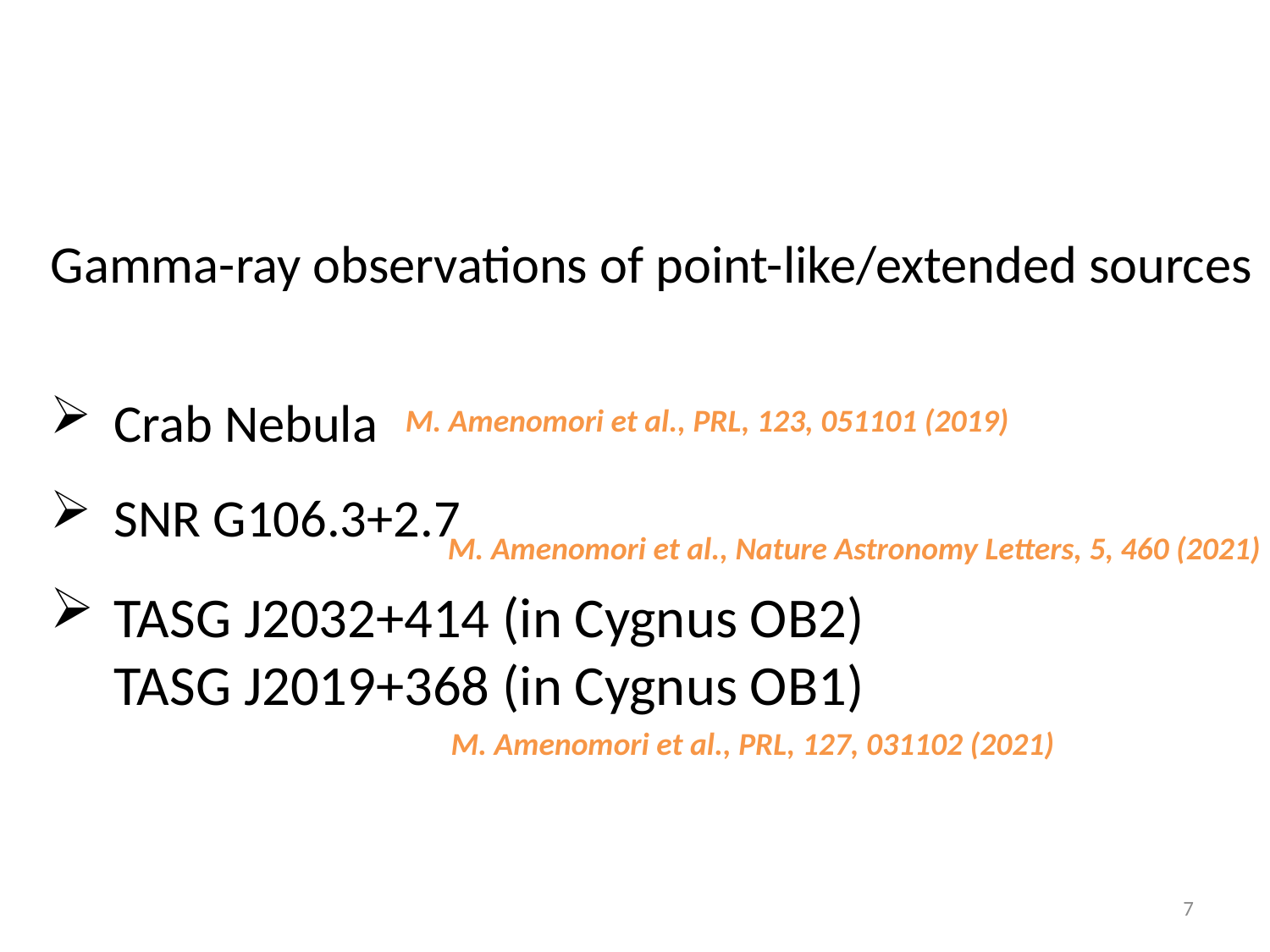

Gamma-ray observations of point-like/extended sources

Crab Nebula
SNR G106.3+2.7
TASG J2032+414 (in Cygnus OB2)
     TASG J2019+368 (in Cygnus OB1)

M. Amenomori et al., PRL, 123, 051101 (2019)
M. Amenomori et al., Nature Astronomy Letters, 5, 460 (2021)
M. Amenomori et al., PRL, 127, 031102 (2021)
7